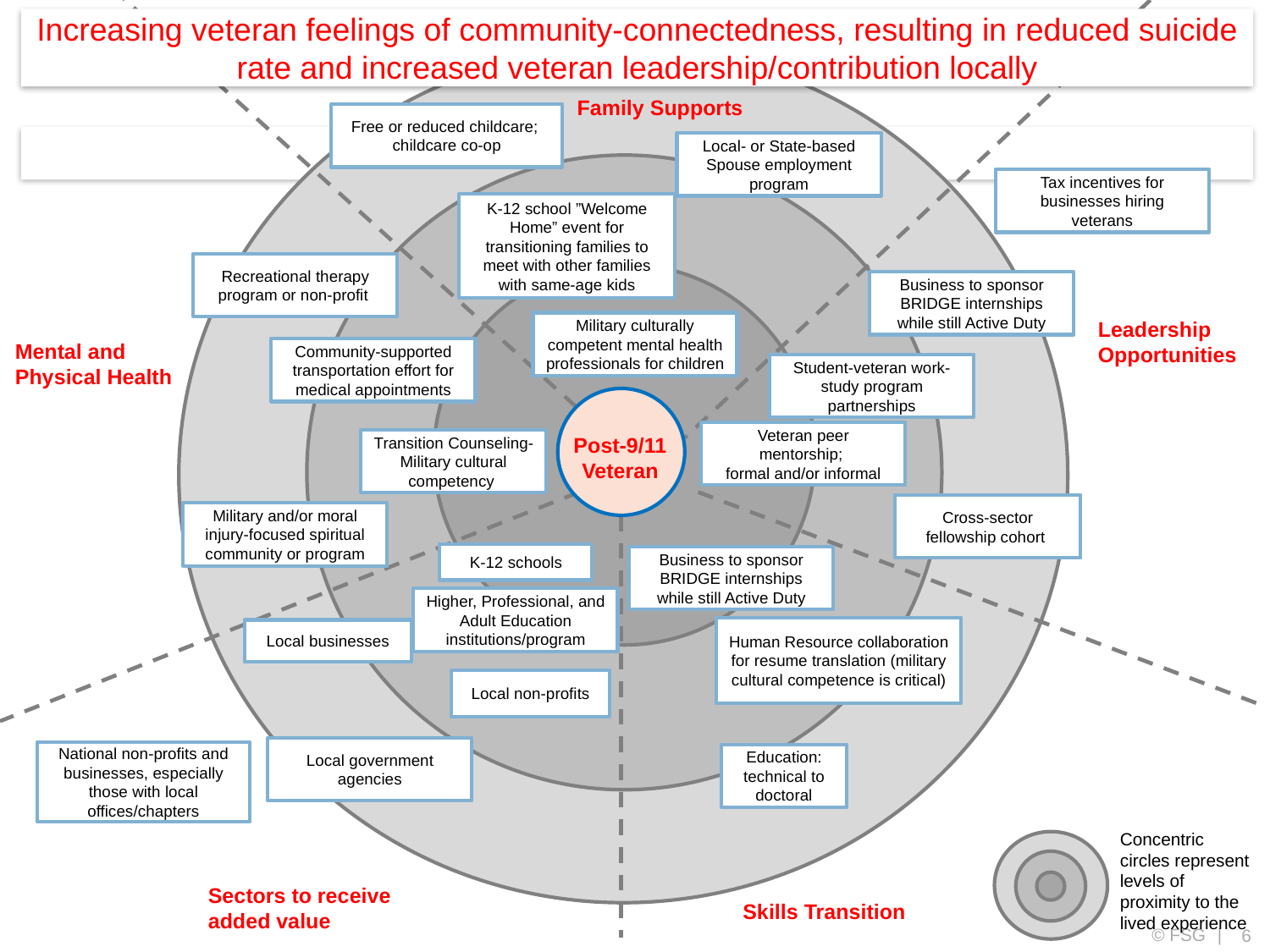

Increasing veteran feelings of community-connectedness, resulting in reduced suicide rate and increased veteran leadership/contribution locally

Family Supports
Free or reduced childcare;
childcare co-op

Local- or State-based Spouse employment program

Tax incentives for businesses hiring veterans
K-12 school ”Welcome Home” event for transitioning families to meet with other families with same-age kids
Recreational therapy program or non-profit

Business to sponsor BRIDGE internships while still Active Duty
Leadership Opportunities
Military culturally competent mental health professionals for children
Mental and Physical Health
Community-supported transportation effort for medical appointments
Student-veteran work-study program partnerships

Veteran peer mentorship;
formal and/or informal
Post-9/11 Veteran
Transition Counseling- Military cultural competency
Cross-sector fellowship cohort
Military and/or moral injury-focused spiritual community or program
K-12 schools
Business to sponsor BRIDGE internships while still Active Duty
Higher, Professional, and Adult Education institutions/program
Human Resource collaboration for resume translation (military cultural competence is critical)
Local businesses
Local non-profits
Local government agencies
National non-profits and businesses, especially those with local offices/chapters
Education: technical to doctoral
Concentric circles represent levels of proximity to the lived experience

Sectors to receive added value
Skills Transition